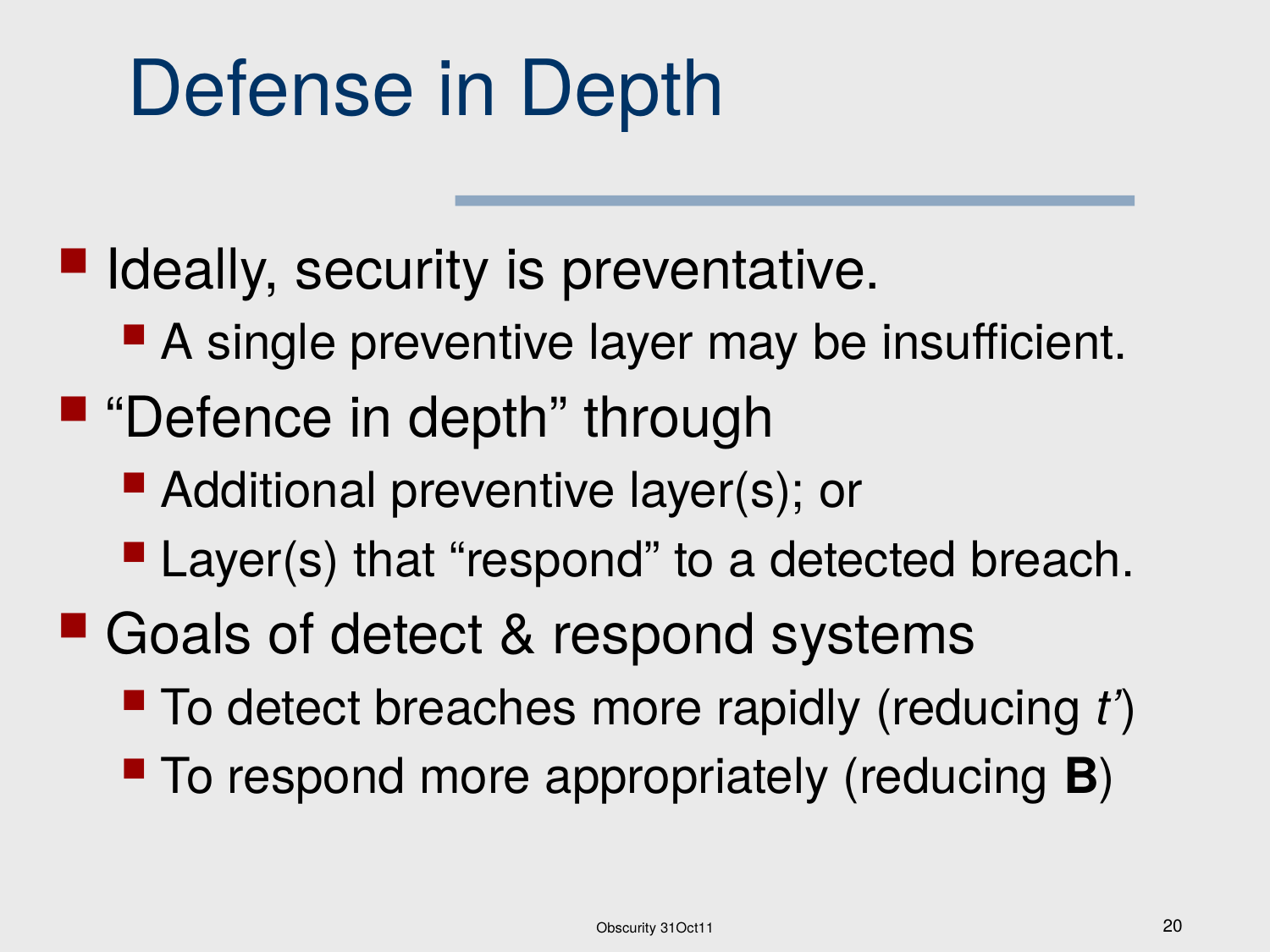

# Defense in Depth
Ideally, security is preventative.
A single preventive layer may be insufficient.
“Defence in depth” through
Additional preventive layer(s); or
Layer(s) that “respond” to a detected breach.
Goals of detect & respond systems
To detect breaches more rapidly (reducing t’)
To respond more appropriately (reducing B)
Obscurity 31Oct11
20